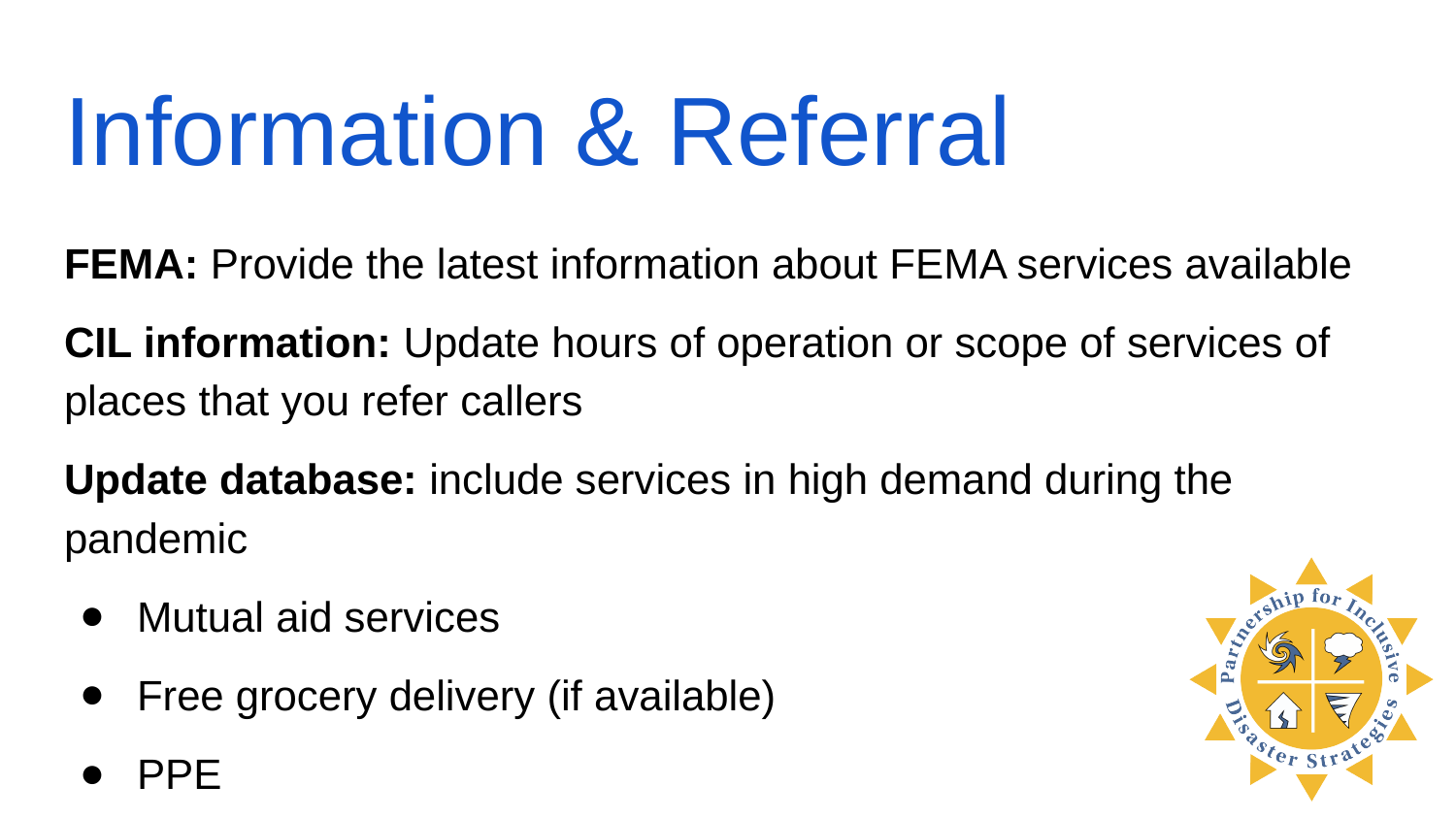

# Information & Referral
FEMA: Provide the latest information about FEMA services available
CIL information: Update hours of operation or scope of services of places that you refer callers
Update database: include services in high demand during the pandemic
Mutual aid services
Free grocery delivery (if available)
PPE